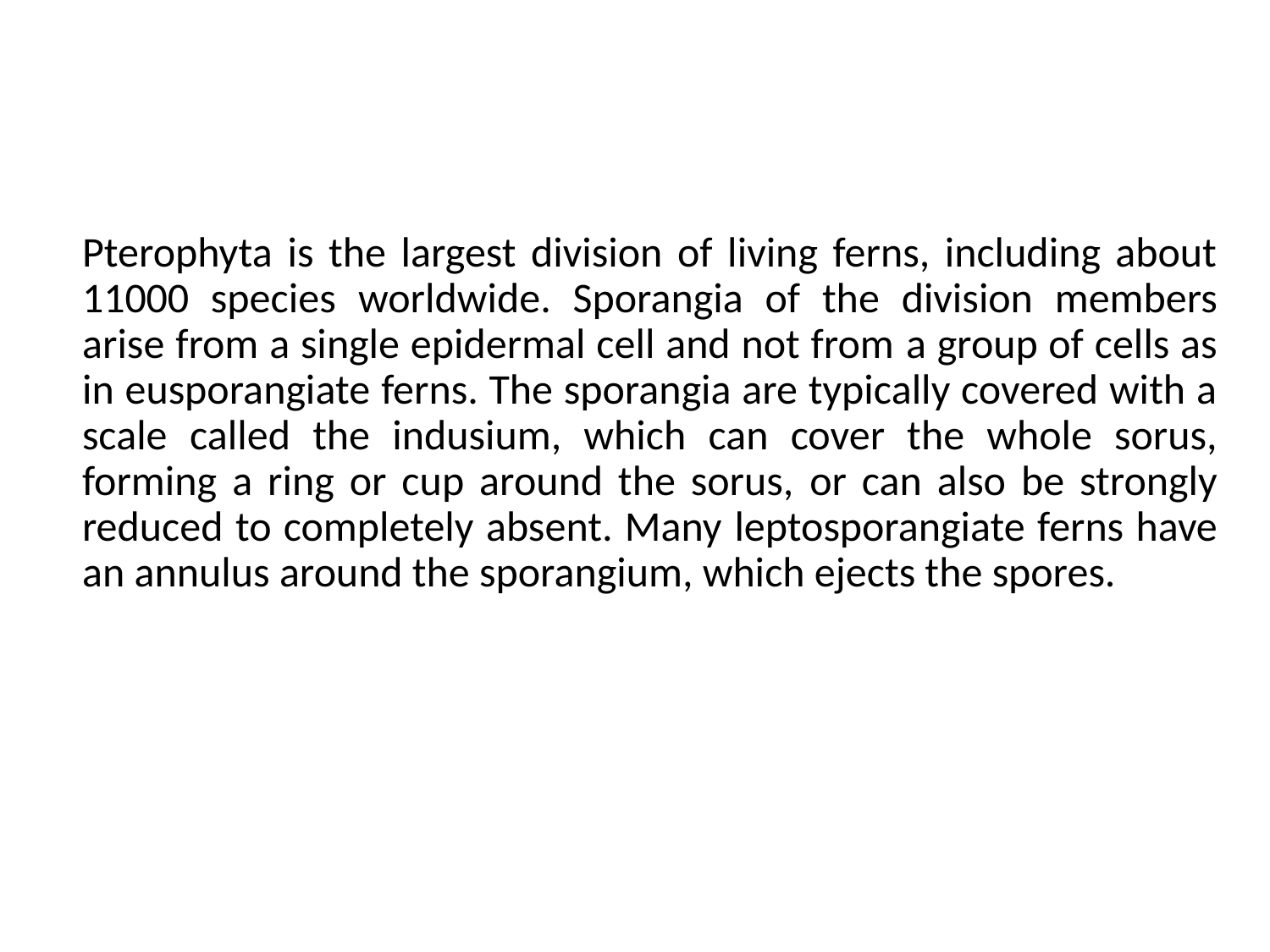

# Pterophyta is the largest division of living ferns, including about 11000 species worldwide. Sporangia of the division members arise from a single epidermal cell and not from a group of cells as in eusporangiate ferns. The sporangia are typically covered with a scale called the indusium, which can cover the whole sorus, forming a ring or cup around the sorus, or can also be strongly reduced to completely absent. Many leptosporangiate ferns have an annulus around the sporangium, which ejects the spores.